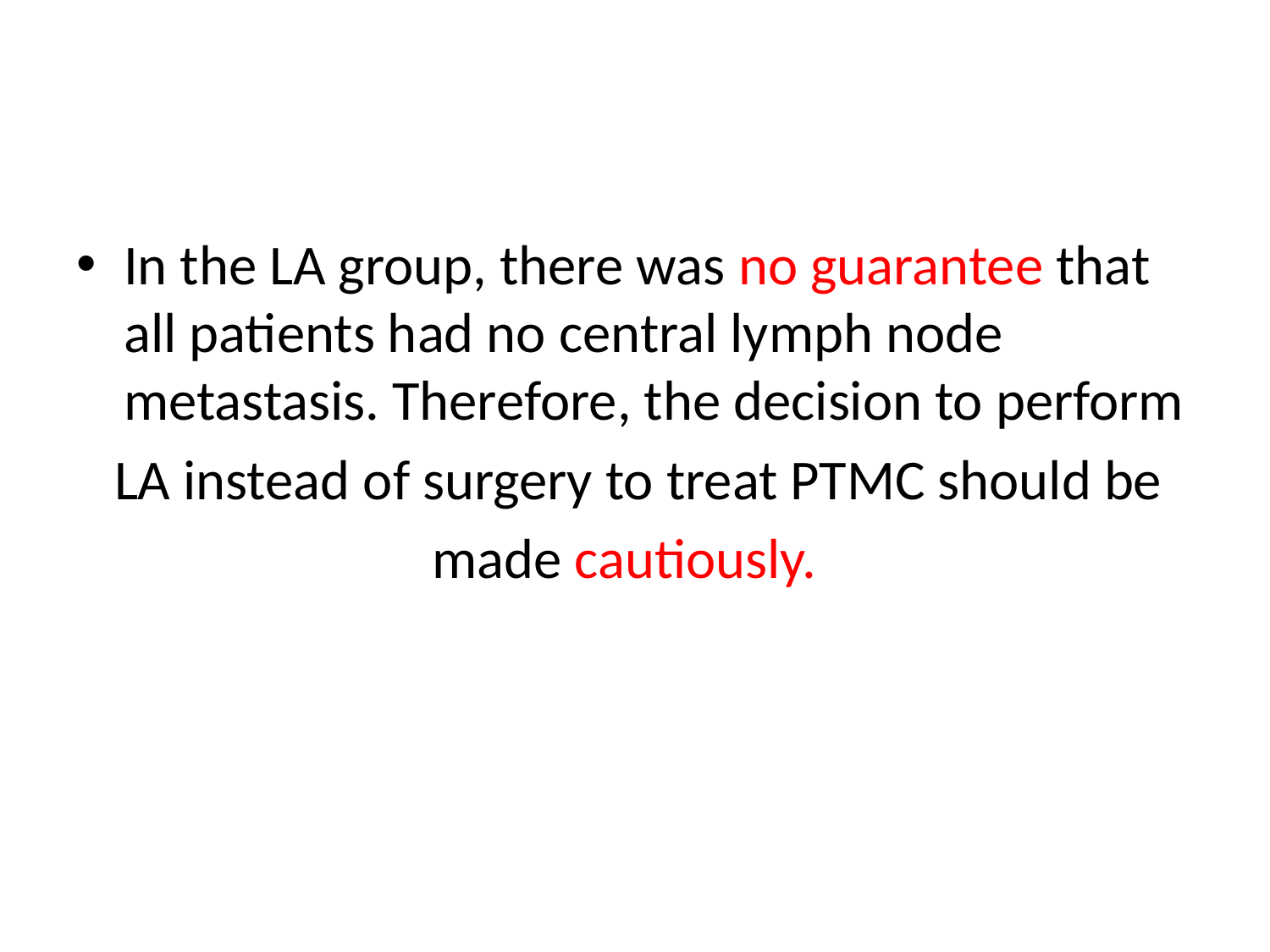

#
In the LA group, there was no guarantee that all patients had no central lymph node metastasis. Therefore, the decision to perform
   LA instead of surgery to treat PTMC should be
                            made cautiously.